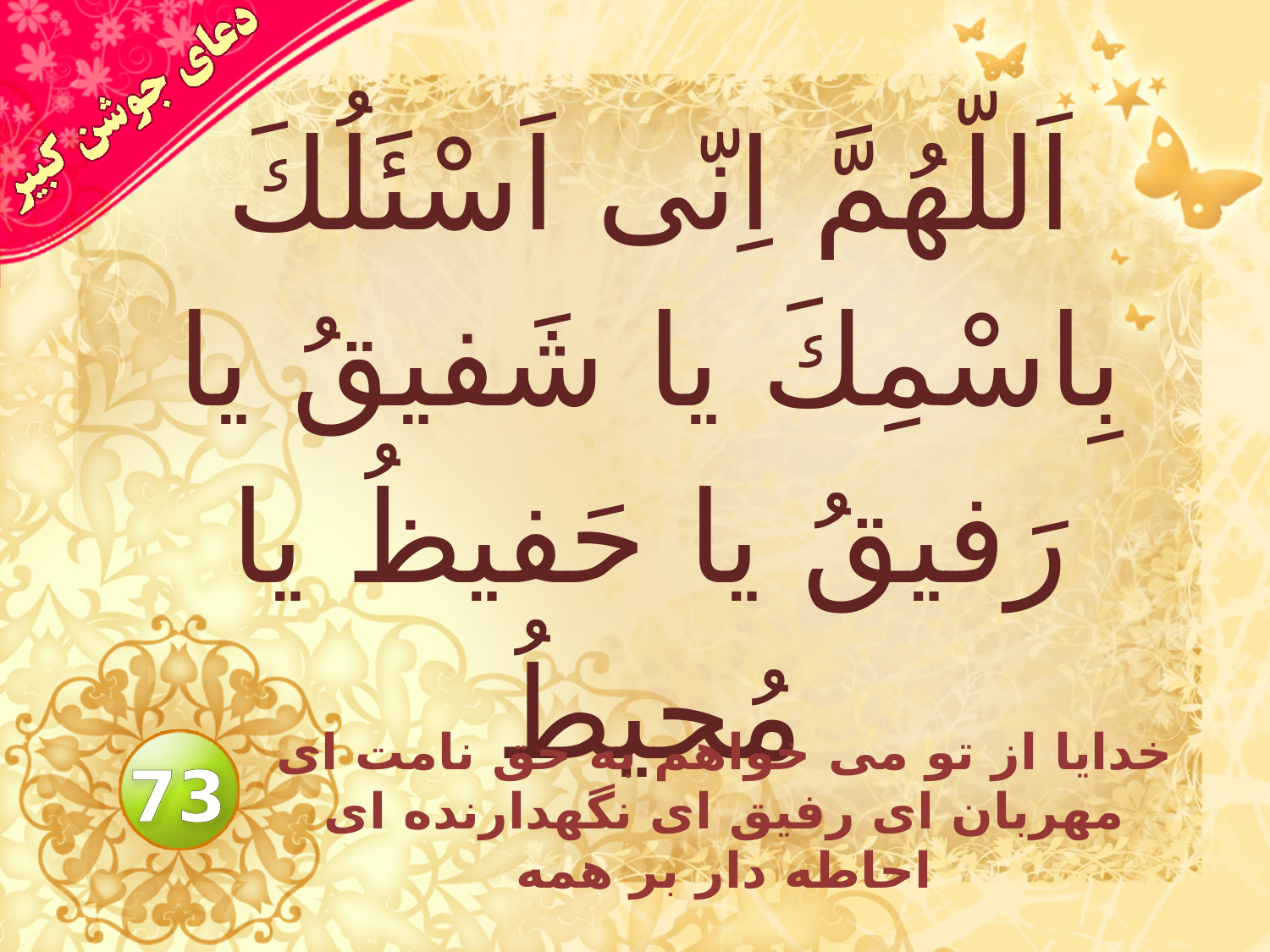

# اَللّهُمَّ اِنّى اَسْئَلُكَ بِاسْمِكَ يا شَفيقُ يا رَفيقُ يا حَفيظُ يا مُحيطُ
خدايا از تو مى خواهم به حق نامت اى مهربان اى رفيق اى نگهدارنده اى احاطه دار بر همه
73